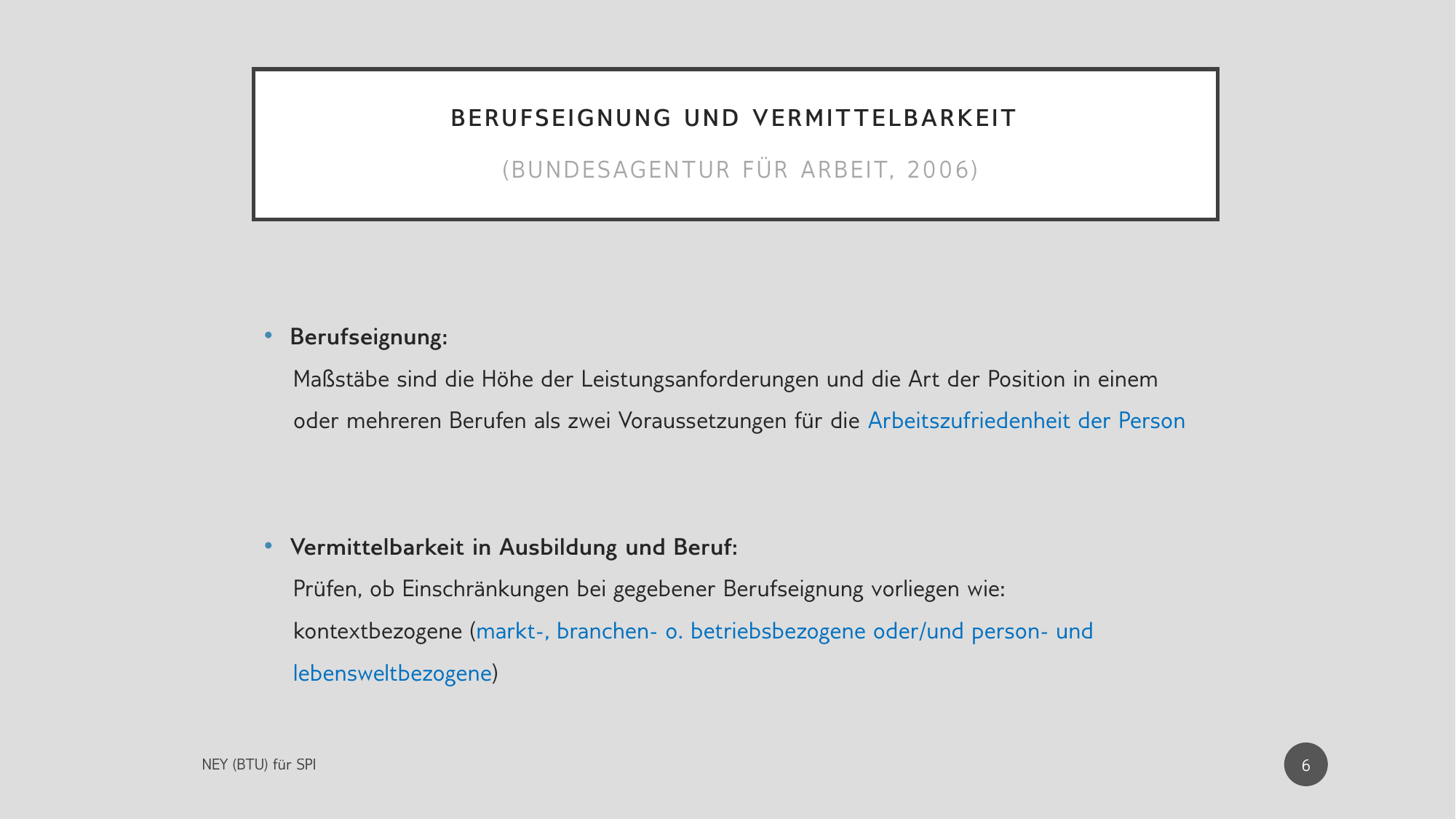

# Berufseignung und Vermittelbarkeit (Bundesagentur für Arbeit, 2006)
Berufseignung:
    Maßstäbe sind die Höhe der Leistungsanforderungen und die Art der Position in einem
    oder mehreren Berufen als zwei Voraussetzungen für die Arbeitszufriedenheit der Person

Vermittelbarkeit in Ausbildung und Beruf:
    Prüfen, ob Einschränkungen bei gegebener Berufseignung vorliegen wie:
    kontextbezogene (markt-, branchen- o. betriebsbezogene oder/und person- und
    lebensweltbezogene)
6
NEY (BTU) für SPI